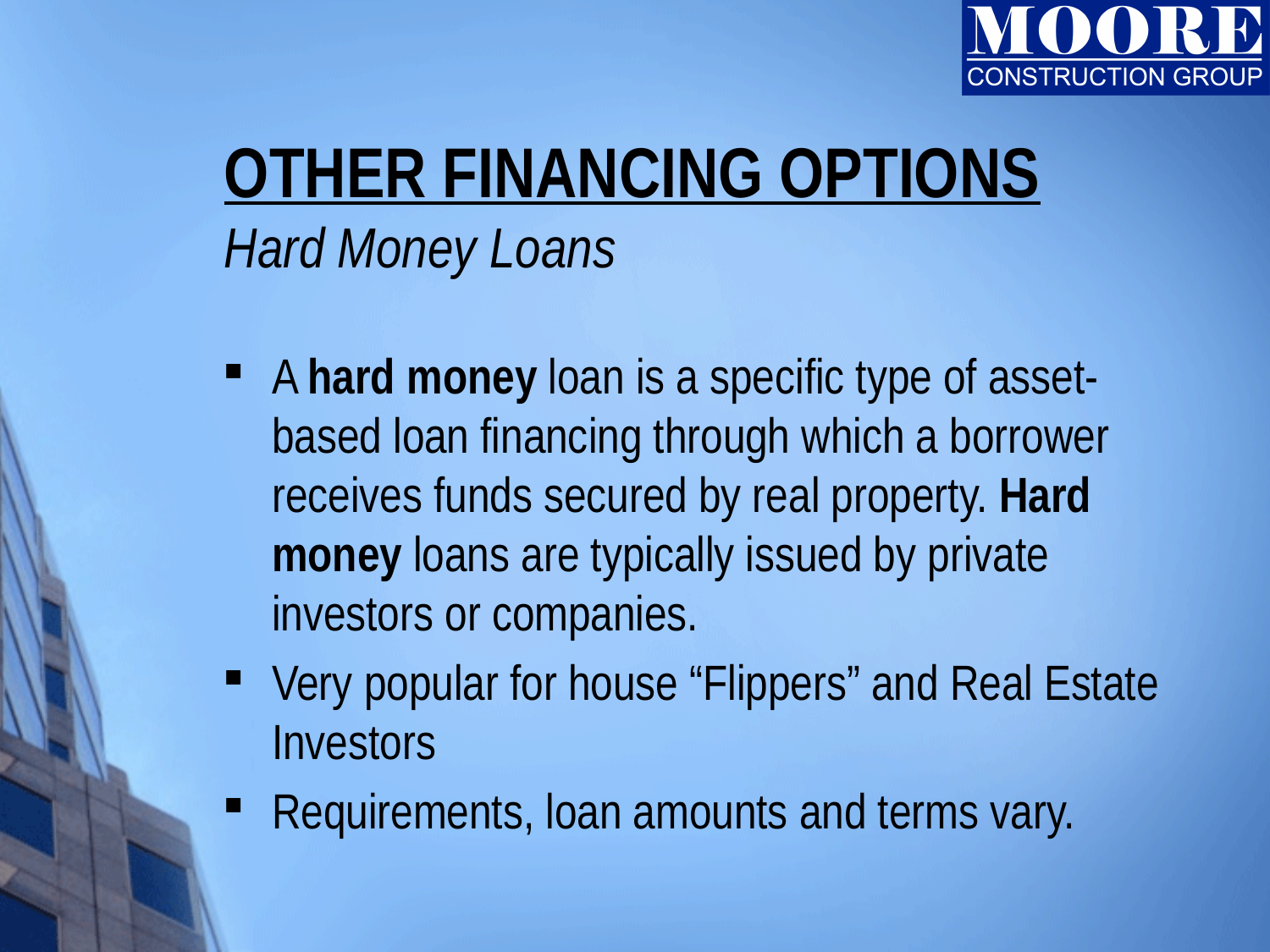

# OTHER FINANCING OPTIONS Hard Money Loans
A hard money loan is a specific type of asset-based loan financing through which a borrower receives funds secured by real property. Hard money loans are typically issued by private investors or companies.
Very popular for house “Flippers” and Real Estate Investors
Requirements, loan amounts and terms vary.